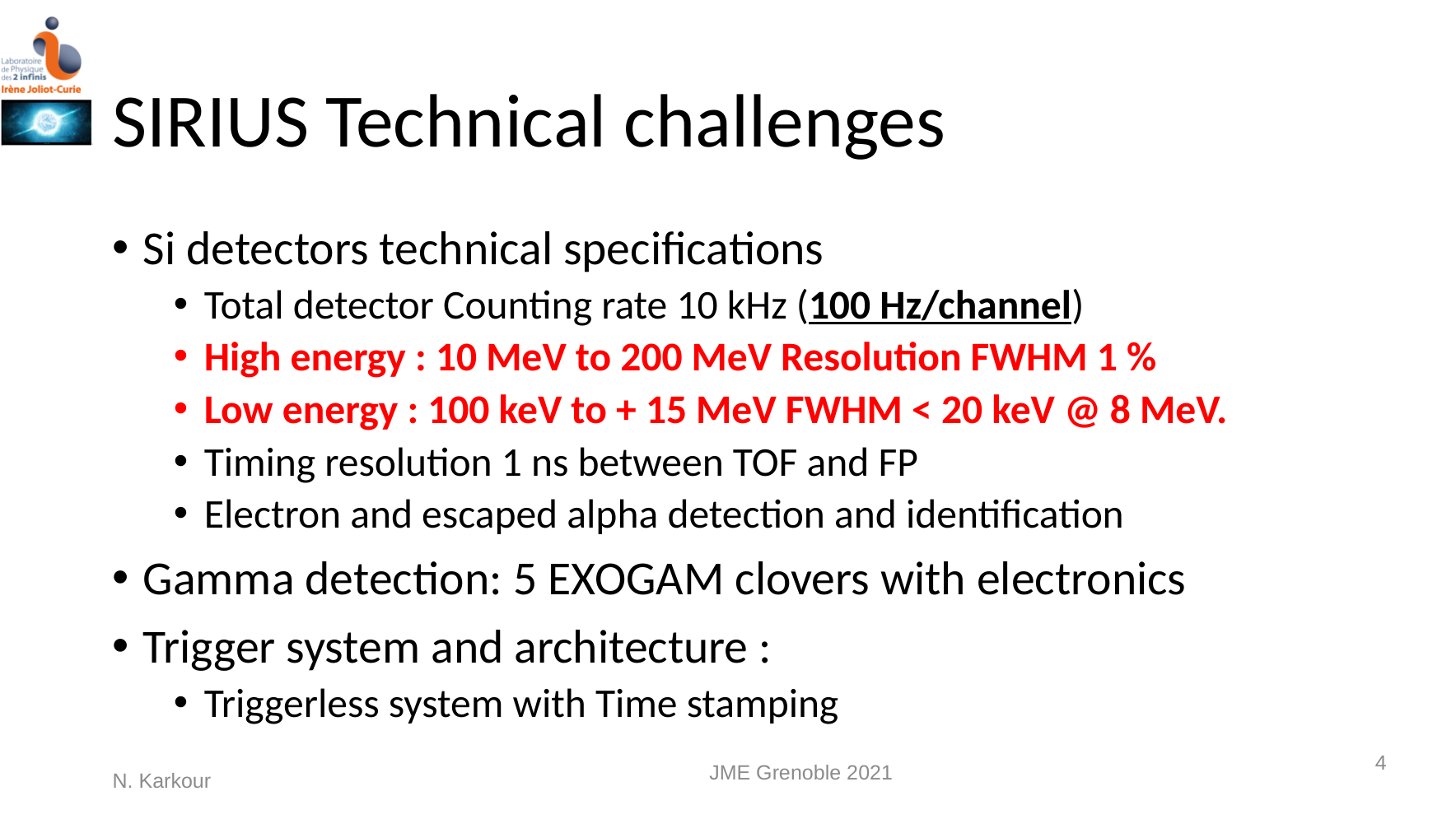

# SIRIUS Technical challenges
Si detectors technical specifications
Total detector Counting rate 10 kHz (100 Hz/channel)
High energy : 10 MeV to 200 MeV Resolution FWHM 1 %
Low energy : 100 keV to + 15 MeV FWHM < 20 keV @ 8 MeV.
Timing resolution 1 ns between TOF and FP
Electron and escaped alpha detection and identification
Gamma detection: 5 EXOGAM clovers with electronics
Trigger system and architecture :
Triggerless system with Time stamping

4
JME Grenoble 2021
N. Karkour